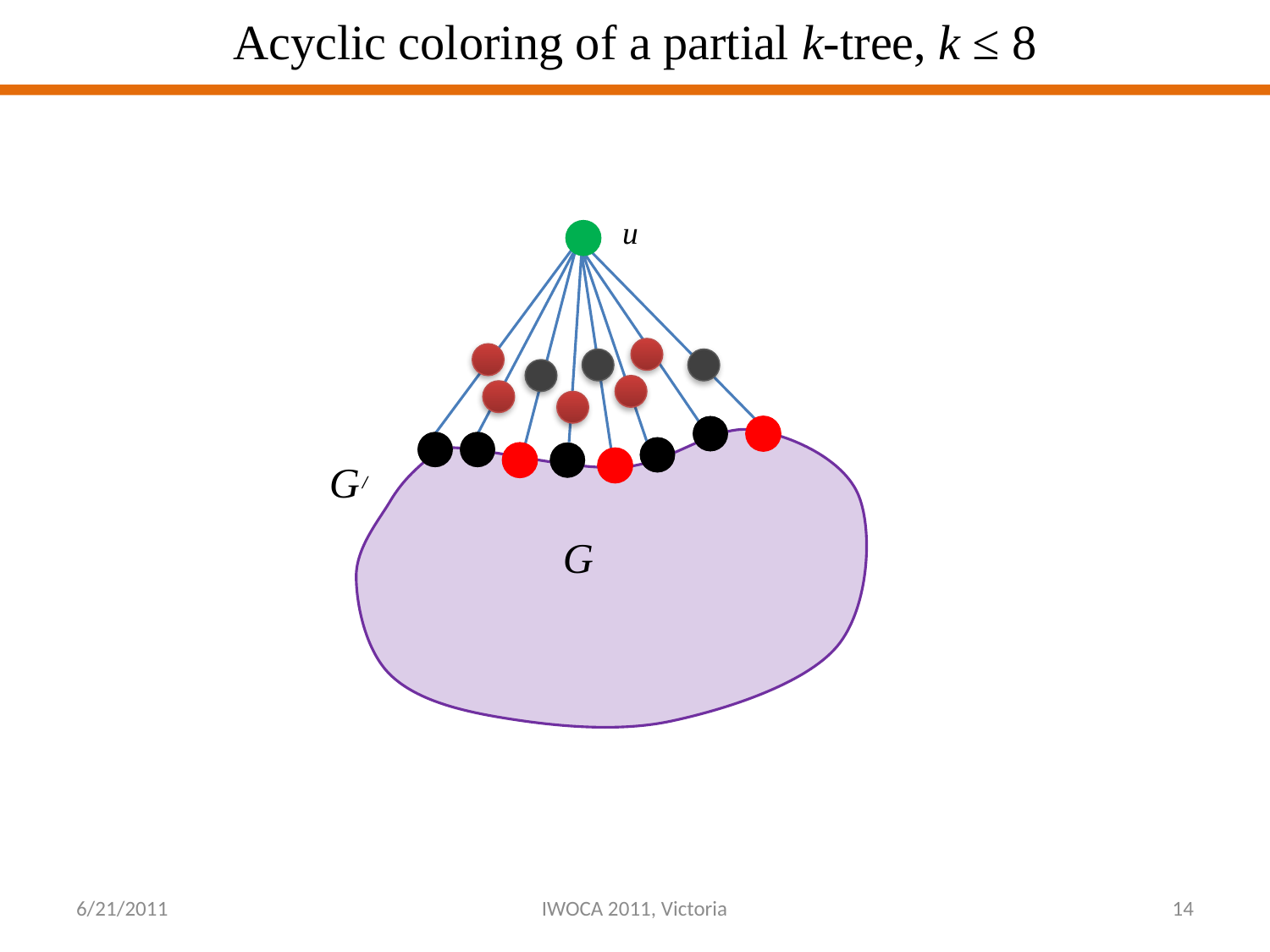

# Acyclic coloring of a partial k-tree, k ≤ 8

u

3

1

2

1

1

1

2

1

2
G
/
G
6/21/2011
IWOCA 2011, Victoria
14